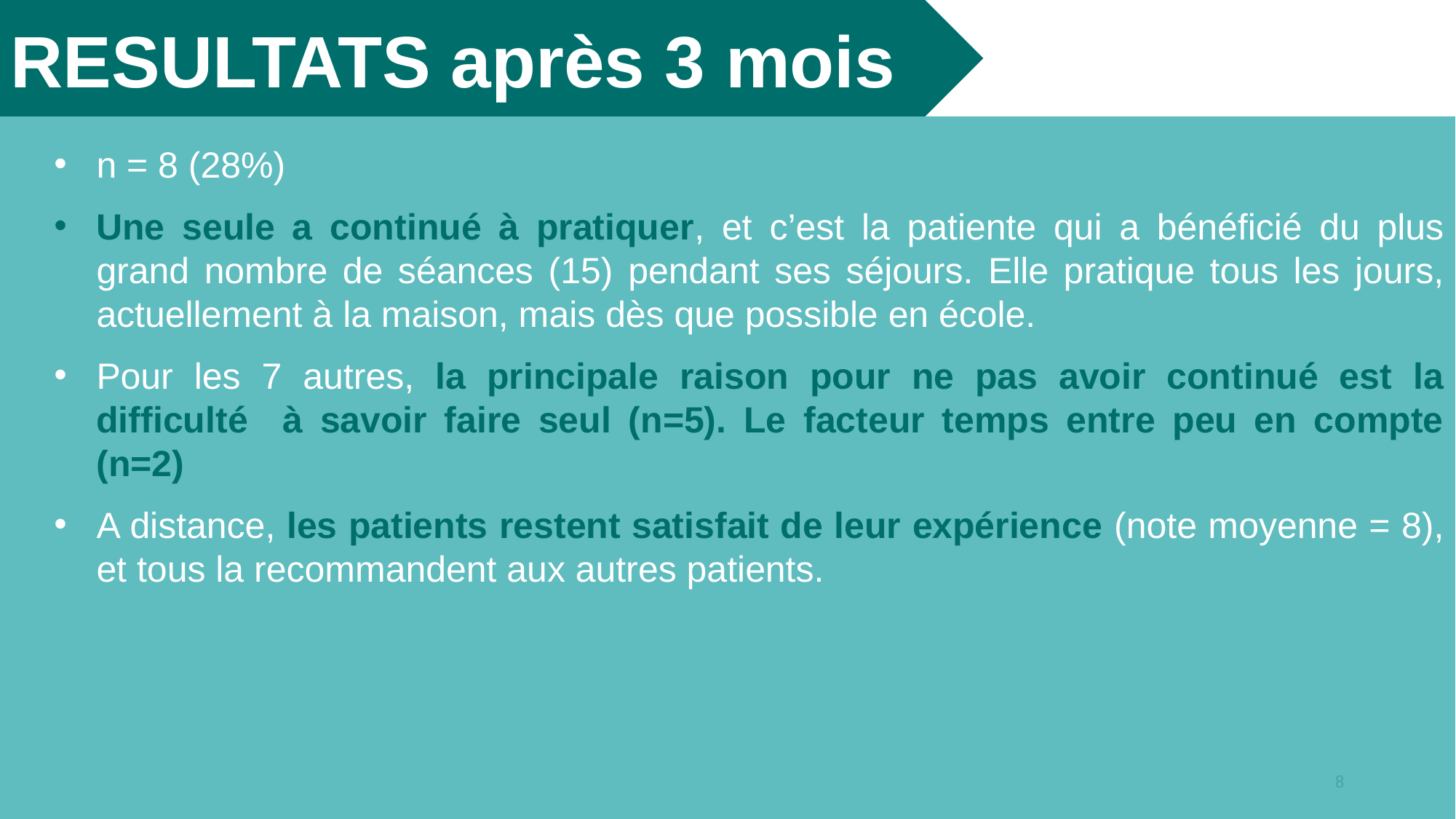

RESULTATS après 3 mois

n = 8 (28%)
Une seule a continué à pratiquer, et c’est la patiente qui a bénéficié du plus grand nombre de séances (15) pendant ses séjours. Elle pratique tous les jours, actuellement à la maison, mais dès que possible en école.
Pour les 7 autres, la principale raison pour ne pas avoir continué est la difficulté  à savoir faire seul (n=5). Le facteur temps entre peu en compte (n=2)
A distance, les patients restent satisfait de leur expérience (note moyenne = 8), et tous la recommandent aux autres patients.
8